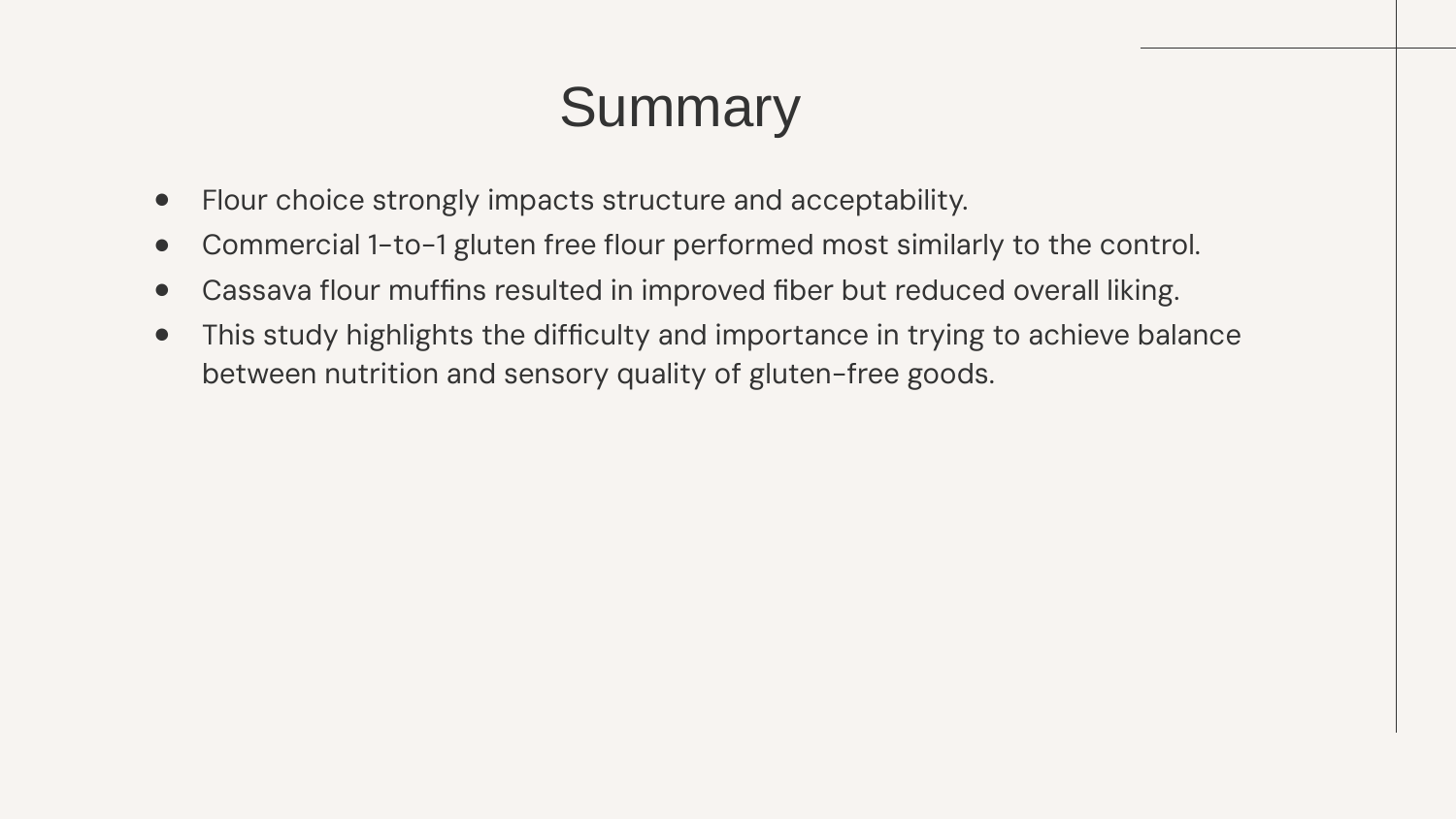

# Summary
Flour choice strongly impacts structure and acceptability.
Commercial 1-to-1 gluten free flour performed most similarly to the control.
Cassava flour muffins resulted in improved fiber but reduced overall liking.
This study highlights the difficulty and importance in trying to achieve balance between nutrition and sensory quality of gluten-free goods.